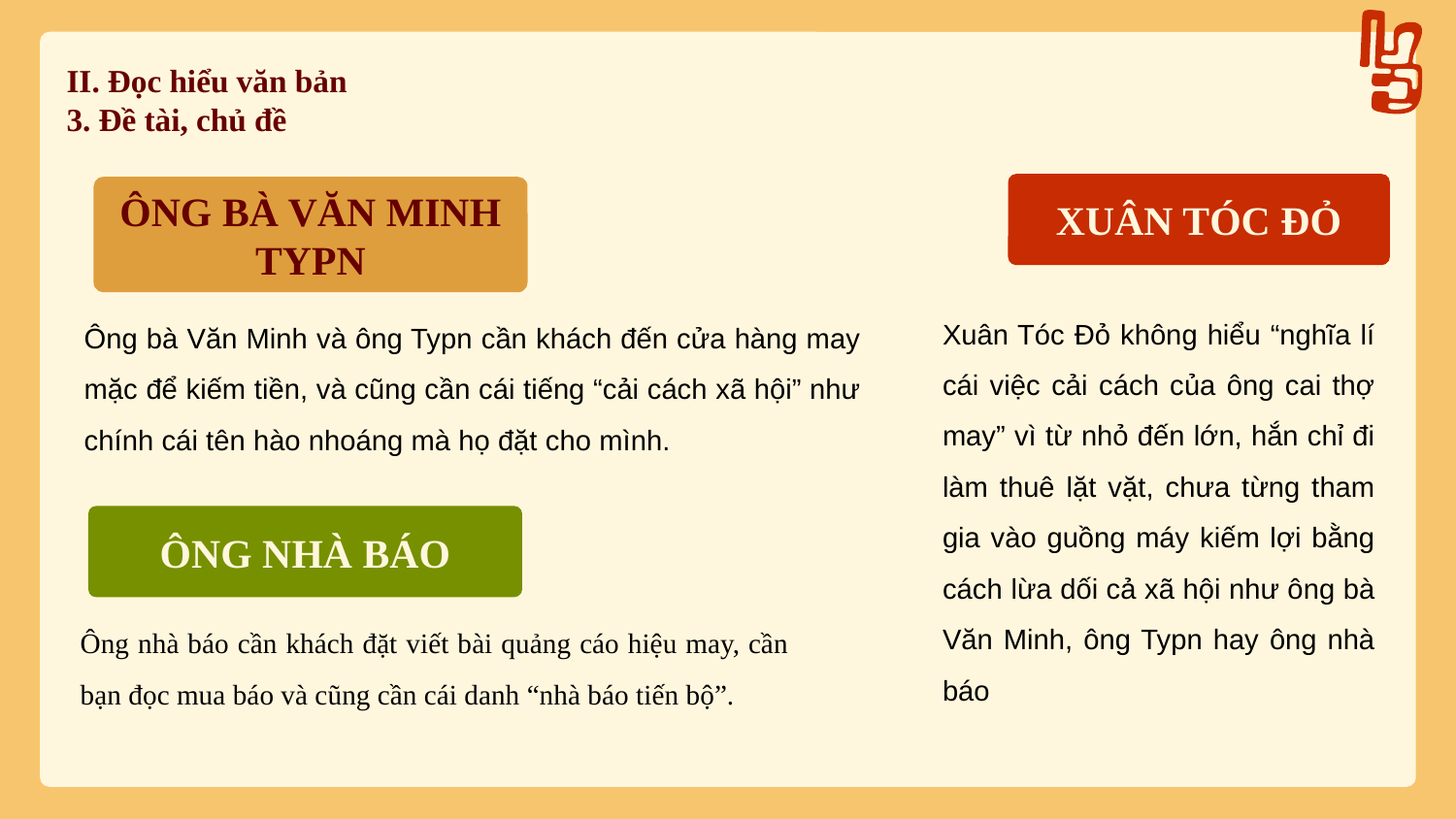

# II. Đọc hiểu văn bản 3. Đề tài, chủ đề
XUÂN TÓC ĐỎ
ÔNG BÀ VĂN MINH
TYPN
Xuân Tóc Đỏ không hiểu “nghĩa lí cái việc cải cách của ông cai thợ may” vì từ nhỏ đến lớn, hắn chỉ đi làm thuê lặt vặt, chưa từng tham gia vào guồng máy kiếm lợi bằng cách lừa dối cả xã hội như ông bà Văn Minh, ông Typn hay ông nhà báo
Ông bà Văn Minh và ông Typn cần khách đến cửa hàng may mặc để kiếm tiền, và cũng cần cái tiếng “cải cách xã hội” như chính cái tên hào nhoáng mà họ đặt cho mình.
ÔNG NHÀ BÁO
Ông nhà báo cần khách đặt viết bài quảng cáo hiệu may, cần bạn đọc mua báo và cũng cần cái danh “nhà báo tiến bộ”.